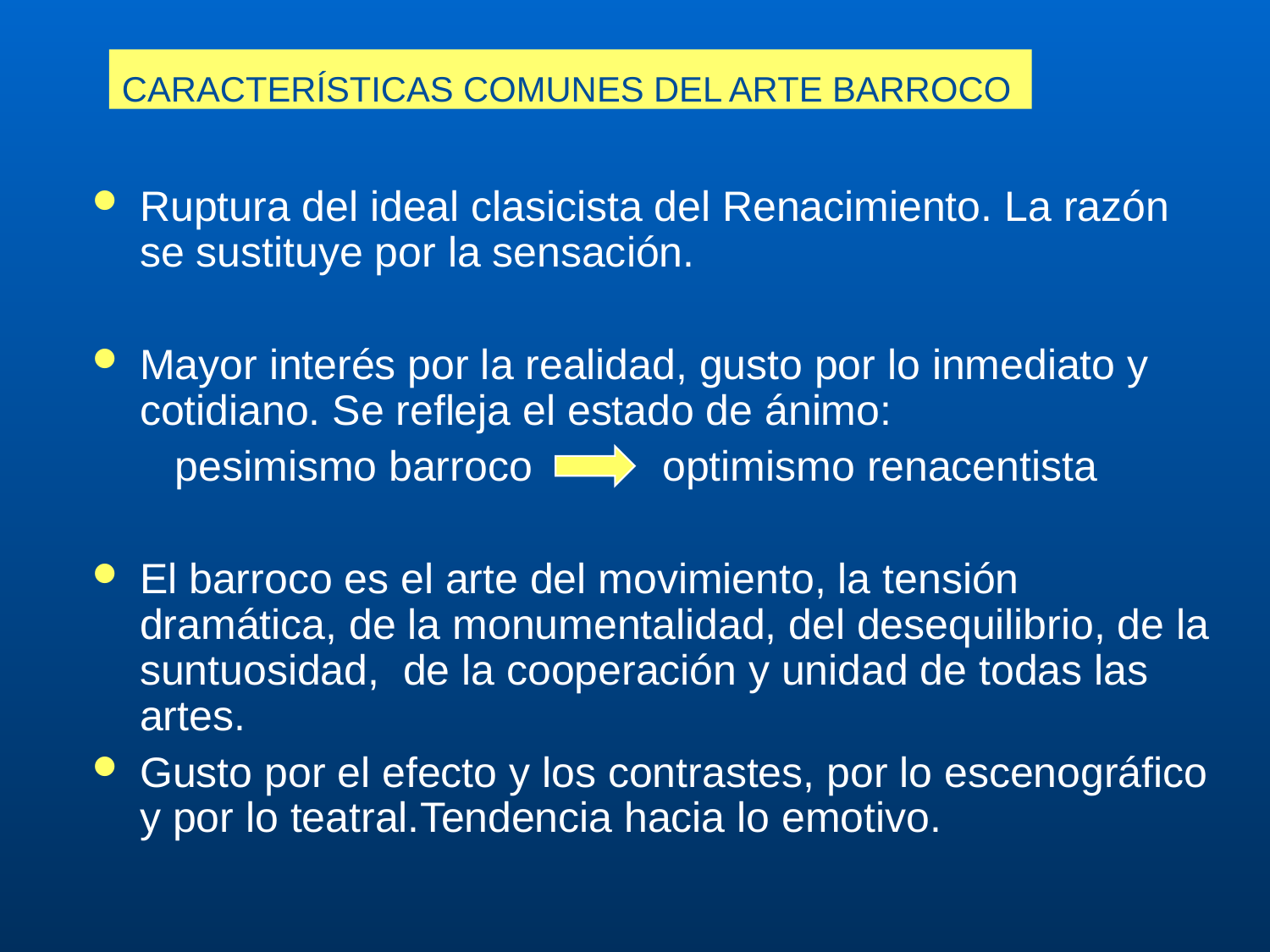

CARACTERÍSTICAS COMUNES DEL ARTE BARROCO
Ruptura del ideal clasicista del Renacimiento. La razón se sustituye por la sensación.

Mayor interés por la realidad, gusto por lo inmediato y cotidiano. Se refleja el estado de ánimo:
       pesimismo barroco           optimismo renacentista

El barroco es el arte del movimiento, la tensión dramática, de la monumentalidad, del desequilibrio, de la suntuosidad,  de la cooperación y unidad de todas las artes.
Gusto por el efecto y los contrastes, por lo escenográfico y por lo teatral.Tendencia hacia lo emotivo.